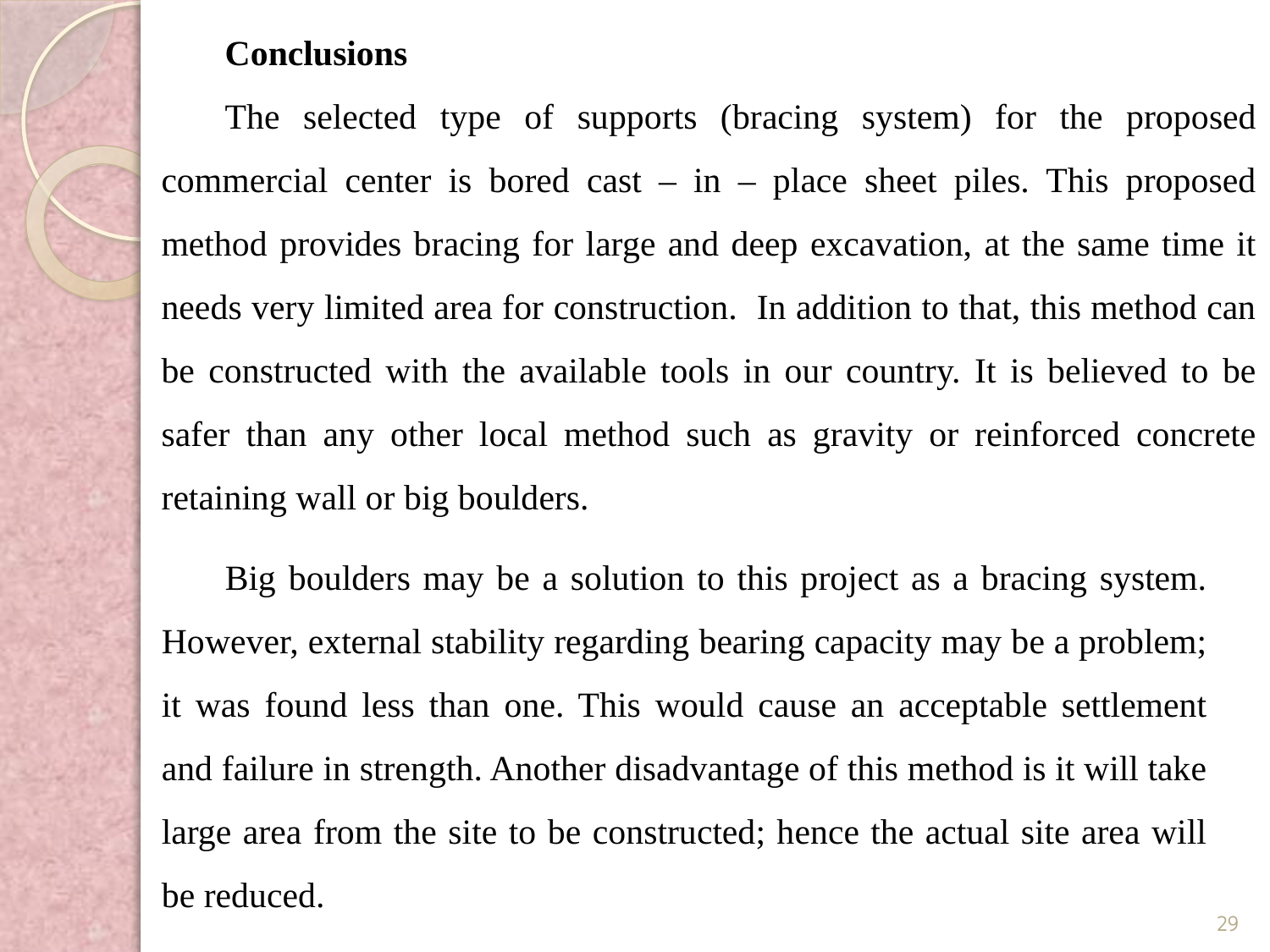

Conclusions
The selected type of supports (bracing system) for the proposed commercial center is bored cast – in – place sheet piles. This proposed method provides bracing for large and deep excavation, at the same time it needs very limited area for construction.  In addition to that, this method can be constructed with the available tools in our country. It is believed to be safer than any other local method such as gravity or reinforced concrete retaining wall or big boulders.
Big boulders may be a solution to this project as a bracing system. However, external stability regarding bearing capacity may be a problem; it was found less than one. This would cause an acceptable settlement and failure in strength. Another disadvantage of this method is it will take large area from the site to be constructed; hence the actual site area will be reduced.
29